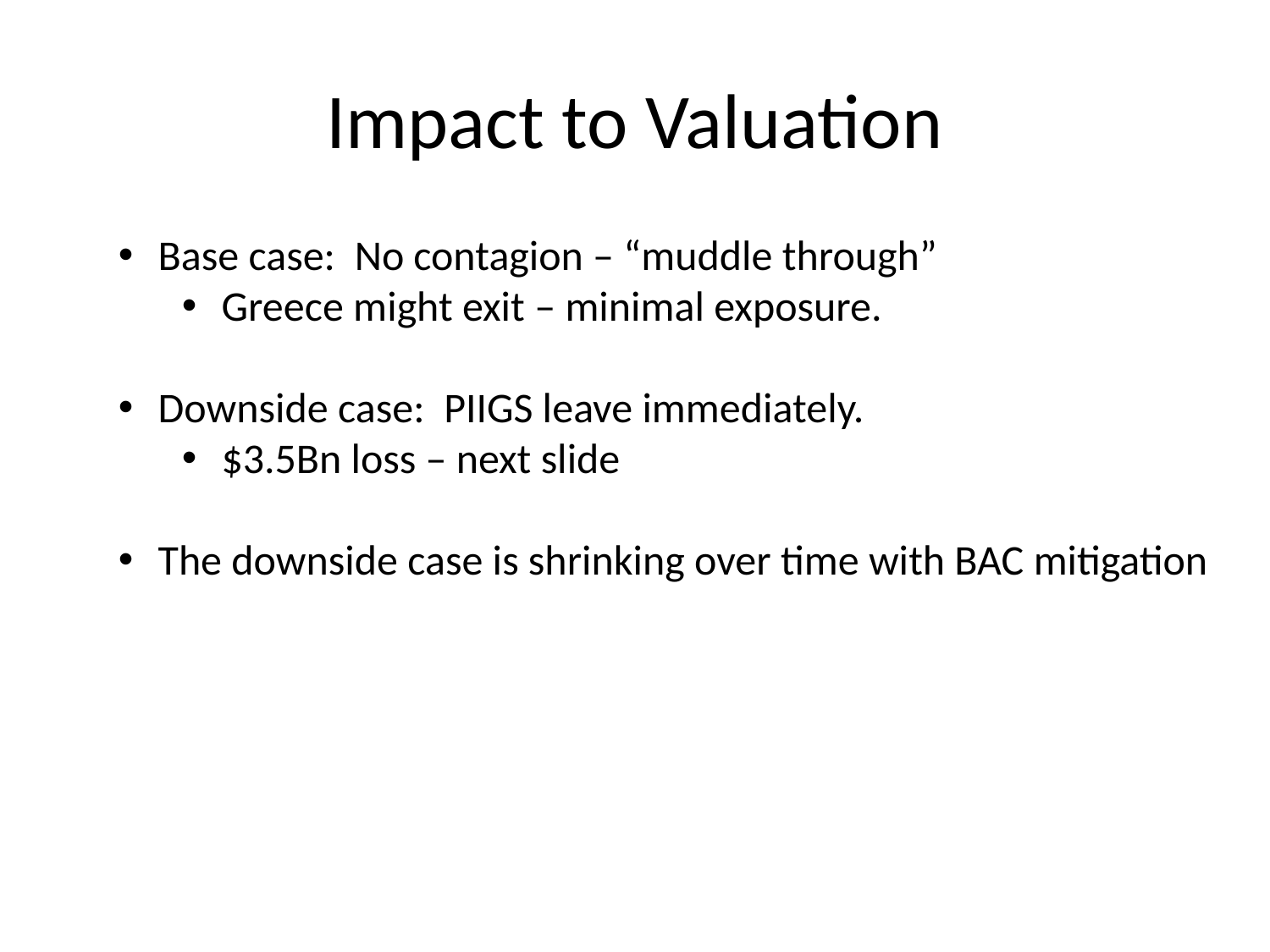

# Impact to Valuation
Base case:  No contagion – “muddle through”
Greece might exit – minimal exposure.

Downside case:  PIIGS leave immediately.
$3.5Bn loss – next slide

The downside case is shrinking over time with BAC mitigation